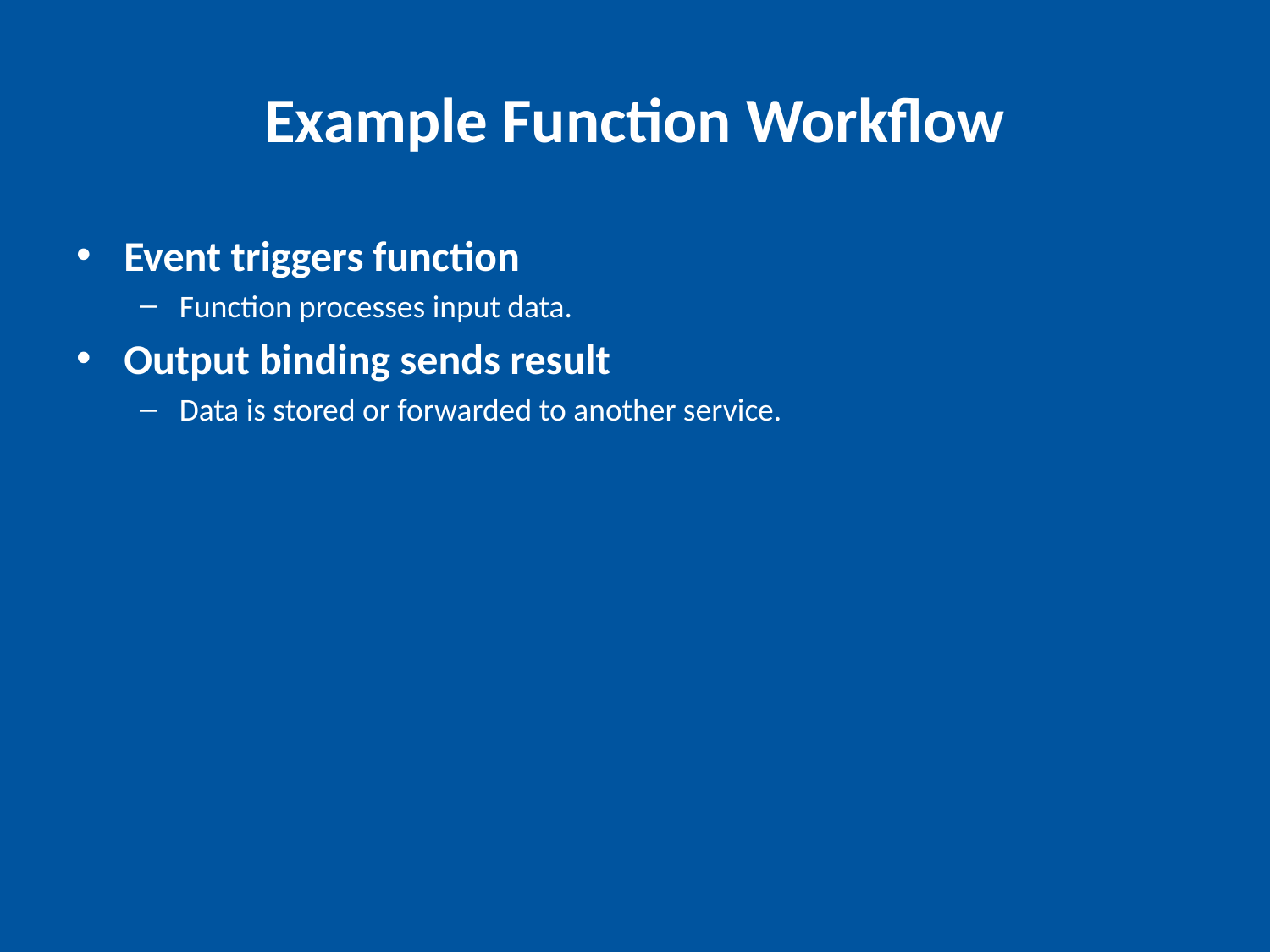

# Example Function Workflow
Event triggers function
Function processes input data.
Output binding sends result
Data is stored or forwarded to another service.